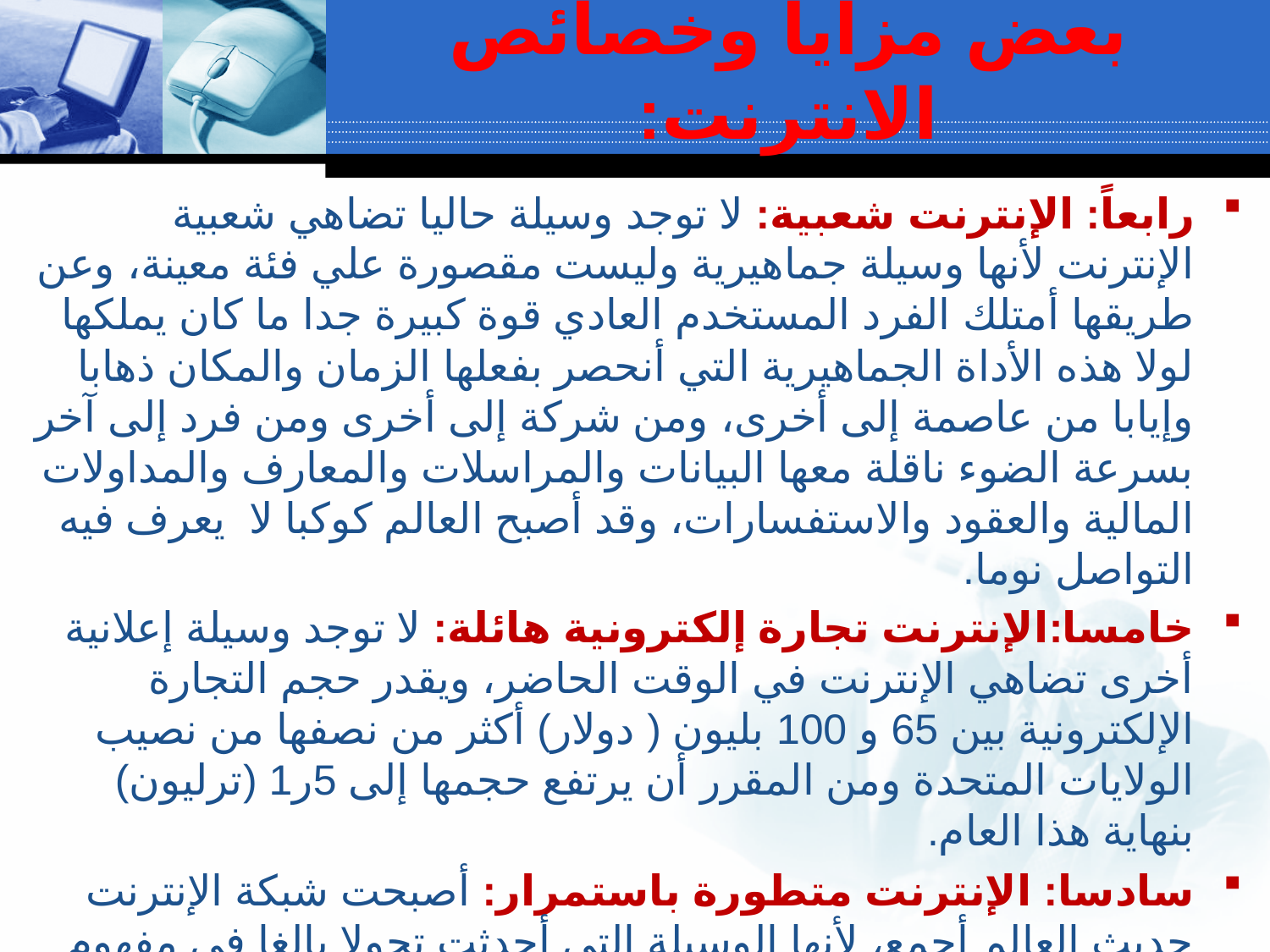

# بعض مزايا وخصائص الانترنت:
رابعاً: الإنترنت شعبية: لا توجد وسيلة حاليا تضاهي شعبية الإنترنت لأنها وسيلة جماهيرية وليست مقصورة علي فئة معينة، وعن طريقها أمتلك الفرد المستخدم العادي قوة كبيرة جدا ما كان يملكها لولا هذه الأداة الجماهيرية التي أنحصر بفعلها الزمان والمكان ذهابا وإيابا من عاصمة إلى أخرى، ومن شركة إلى أخرى ومن فرد إلى آخر بسرعة الضوء ناقلة معها البيانات والمراسلات والمعارف والمداولات المالية والعقود والاستفسارات، وقد أصبح العالم كوكبا لا  يعرف فيه التواصل نوما.
خامسا:الإنترنت تجارة إلكترونية هائلة: لا توجد وسيلة إعلانية أخرى تضاهي الإنترنت في الوقت الحاضر، ويقدر حجم التجارة الإلكترونية بين 65 و 100 بليون ( دولار) أكثر من نصفها من نصيب الولايات المتحدة ومن المقرر أن يرتفع حجمها إلى 5ر1 (ترليون) بنهاية هذا العام.
سادسا: الإنترنت متطورة باستمرار: أصبحت شبكة الإنترنت حديث العالم أجمع، لأنها الوسيلة التي أحدثت تحولا بالغا في مفهوم صناعة المعلومات وسرعة انتشارها